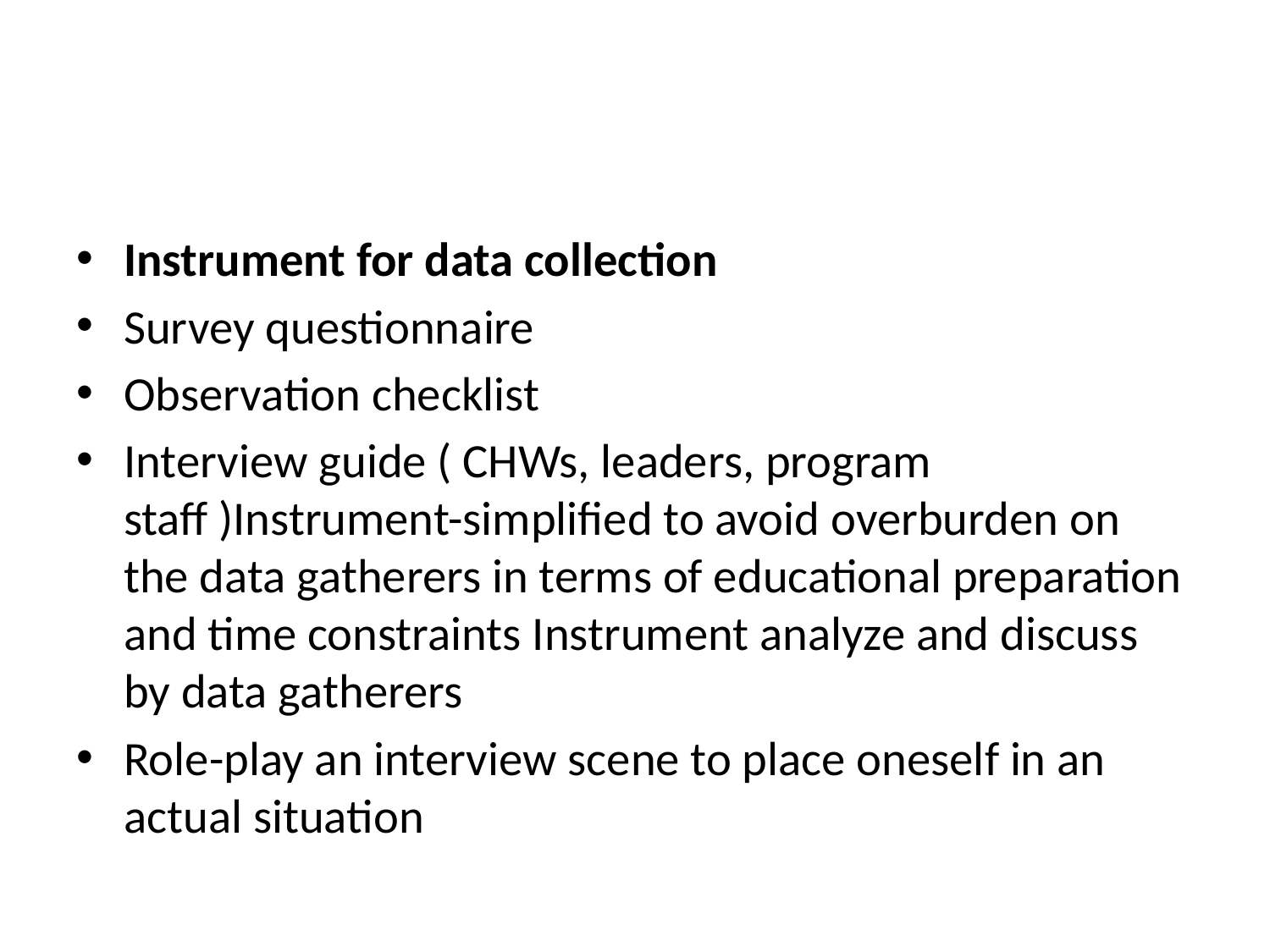

#
Instrument for data collection
Survey questionnaire
Observation checklist
Interview guide ( CHWs, leaders, program staff )Instrument-simplified to avoid overburden on the data gatherers in terms of educational preparation and time constraints Instrument analyze and discuss by data gatherers
Role-play an interview scene to place oneself in an actual situation